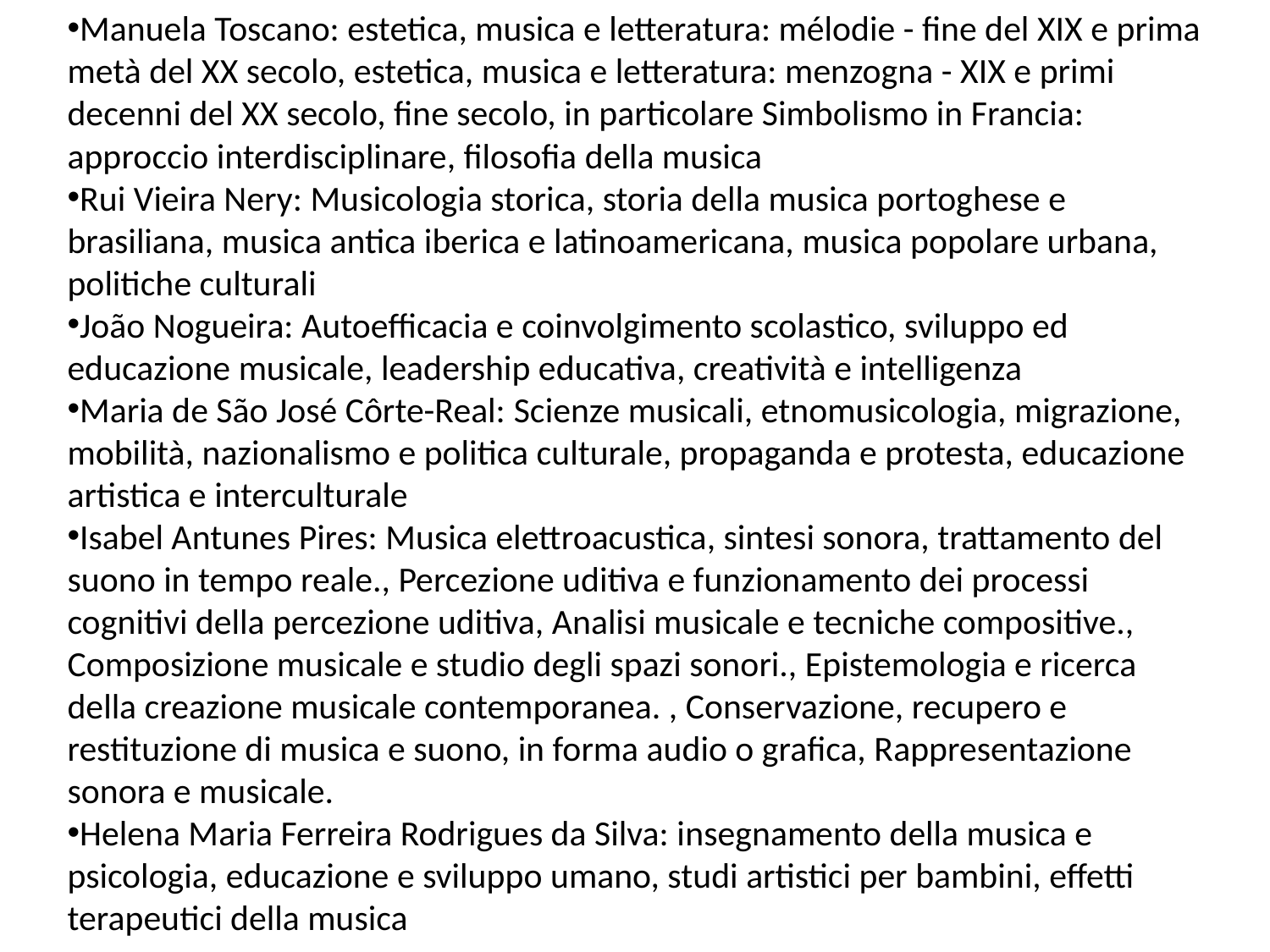

Manuela Toscano: estetica, musica e letteratura: mélodie - fine del XIX e prima metà del XX secolo, estetica, musica e letteratura: menzogna - XIX e primi decenni del XX secolo, fine secolo, in particolare Simbolismo in Francia: approccio interdisciplinare, filosofia della musica
Rui Vieira Nery: Musicologia storica, storia della musica portoghese e brasiliana, musica antica iberica e latinoamericana, musica popolare urbana, politiche culturali
João Nogueira: Autoefficacia e coinvolgimento scolastico, sviluppo ed educazione musicale, leadership educativa, creatività e intelligenza
Maria de São José Côrte-Real: Scienze musicali, etnomusicologia, migrazione, mobilità, nazionalismo e politica culturale, propaganda e protesta, educazione artistica e interculturale
Isabel Antunes Pires: Musica elettroacustica, sintesi sonora, trattamento del suono in tempo reale., Percezione uditiva e funzionamento dei processi cognitivi della percezione uditiva, Analisi musicale e tecniche compositive., Composizione musicale e studio degli spazi sonori., Epistemologia e ricerca della creazione musicale contemporanea. , Conservazione, recupero e restituzione di musica e suono, in forma audio o grafica, Rappresentazione sonora e musicale.
Helena Maria Ferreira Rodrigues da Silva: insegnamento della musica e psicologia, educazione e sviluppo umano, studi artistici per bambini, effetti terapeutici della musica